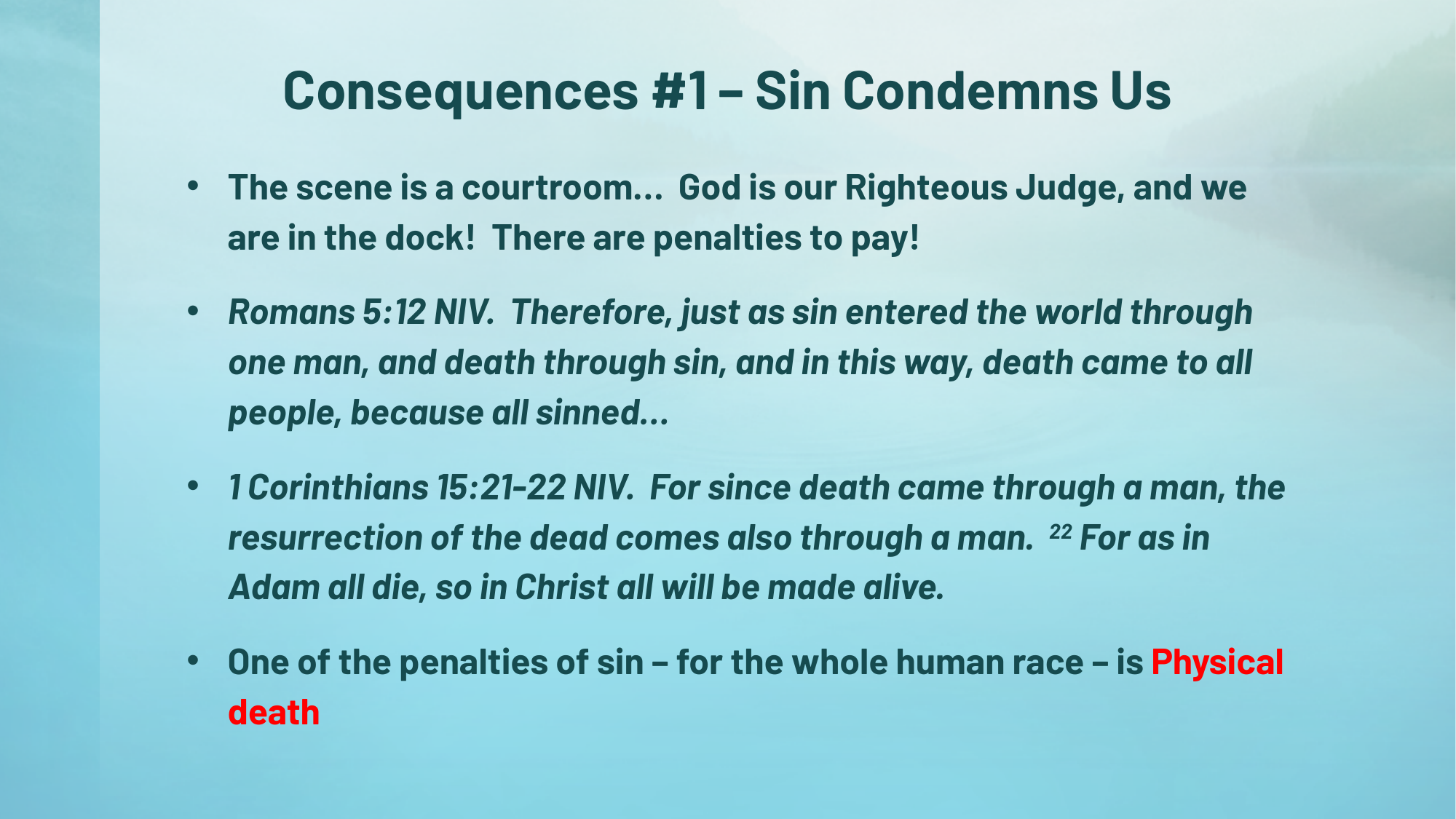

# Consequences #1 – Sin Condemns Us
The scene is a courtroom…  God is our Righteous Judge, and we are in the dock!  There are penalties to pay!
Romans 5:12 NIV.  Therefore, just as sin entered the world through one man, and death through sin, and in this way, death came to all people, because all sinned…
1 Corinthians 15:21-22 NIV.  For since death came through a man, the resurrection of the dead comes also through a man.  22 For as in Adam all die, so in Christ all will be made alive.
One of the penalties of sin – for the whole human race – is Physical death